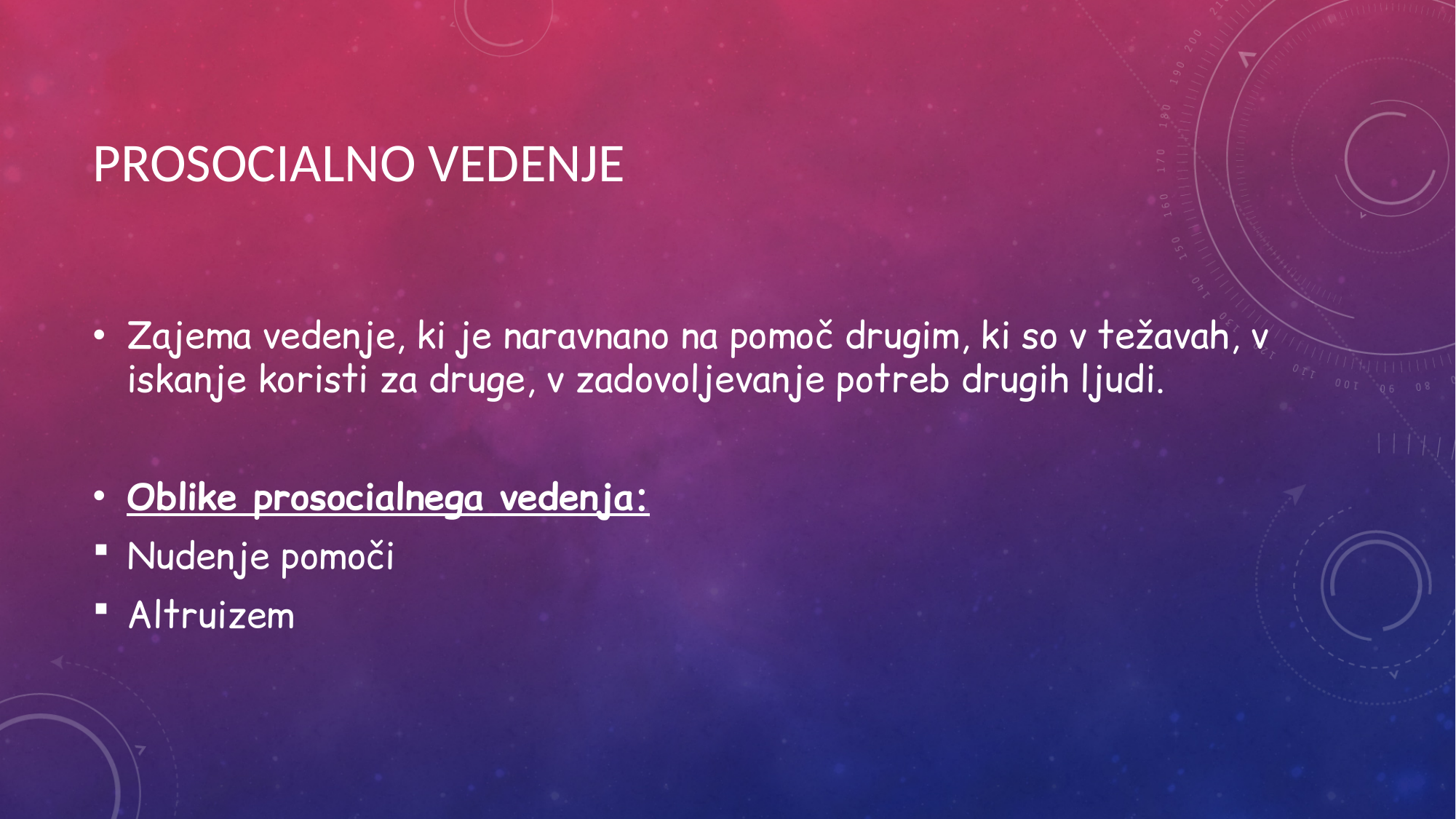

# Prosocialno vedenje
Zajema vedenje, ki je naravnano na pomoč drugim, ki so v težavah, v iskanje koristi za druge, v zadovoljevanje potreb drugih ljudi.

Oblike prosocialnega vedenja:
Nudenje pomoči
Altruizem